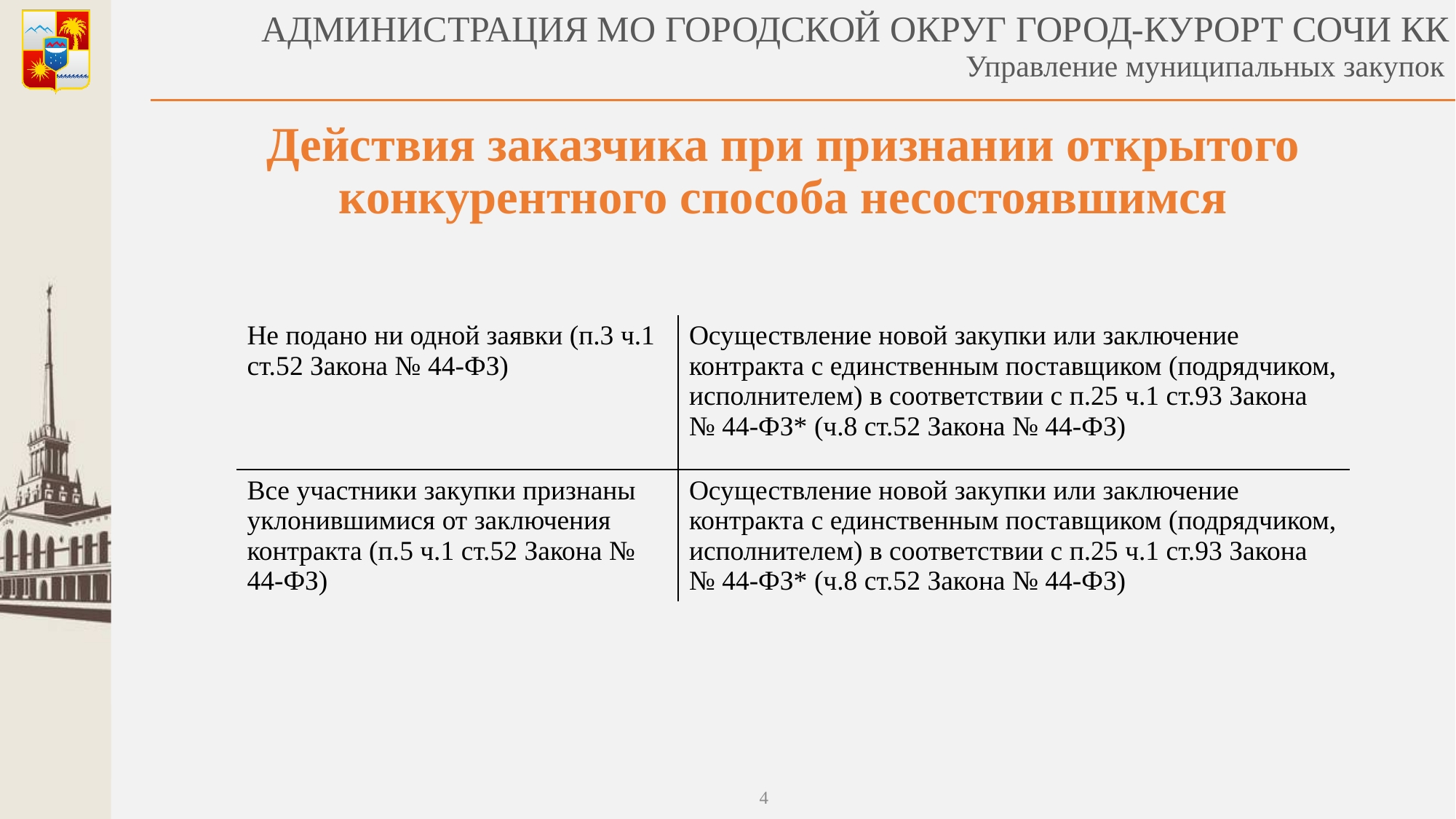

Действия заказчика при признании открытого конкурентного способа несостоявшимся
| Не подано ни одной заявки (п.3 ч.1 ст.52 Закона № 44-ФЗ) | Осуществление новой закупки или заключение контракта с единственным поставщиком (подрядчиком, исполнителем) в соответствии с п.25 ч.1 ст.93 Закона № 44-ФЗ\* (ч.8 ст.52 Закона № 44-ФЗ) |
| --- | --- |
| Все участники закупки признаны уклонившимися от заключения контракта (п.5 ч.1 ст.52 Закона № 44-ФЗ) | Осуществление новой закупки или заключение контракта с единственным поставщиком (подрядчиком, исполнителем) в соответствии с п.25 ч.1 ст.93 Закона № 44-ФЗ\* (ч.8 ст.52 Закона № 44-ФЗ) |
4